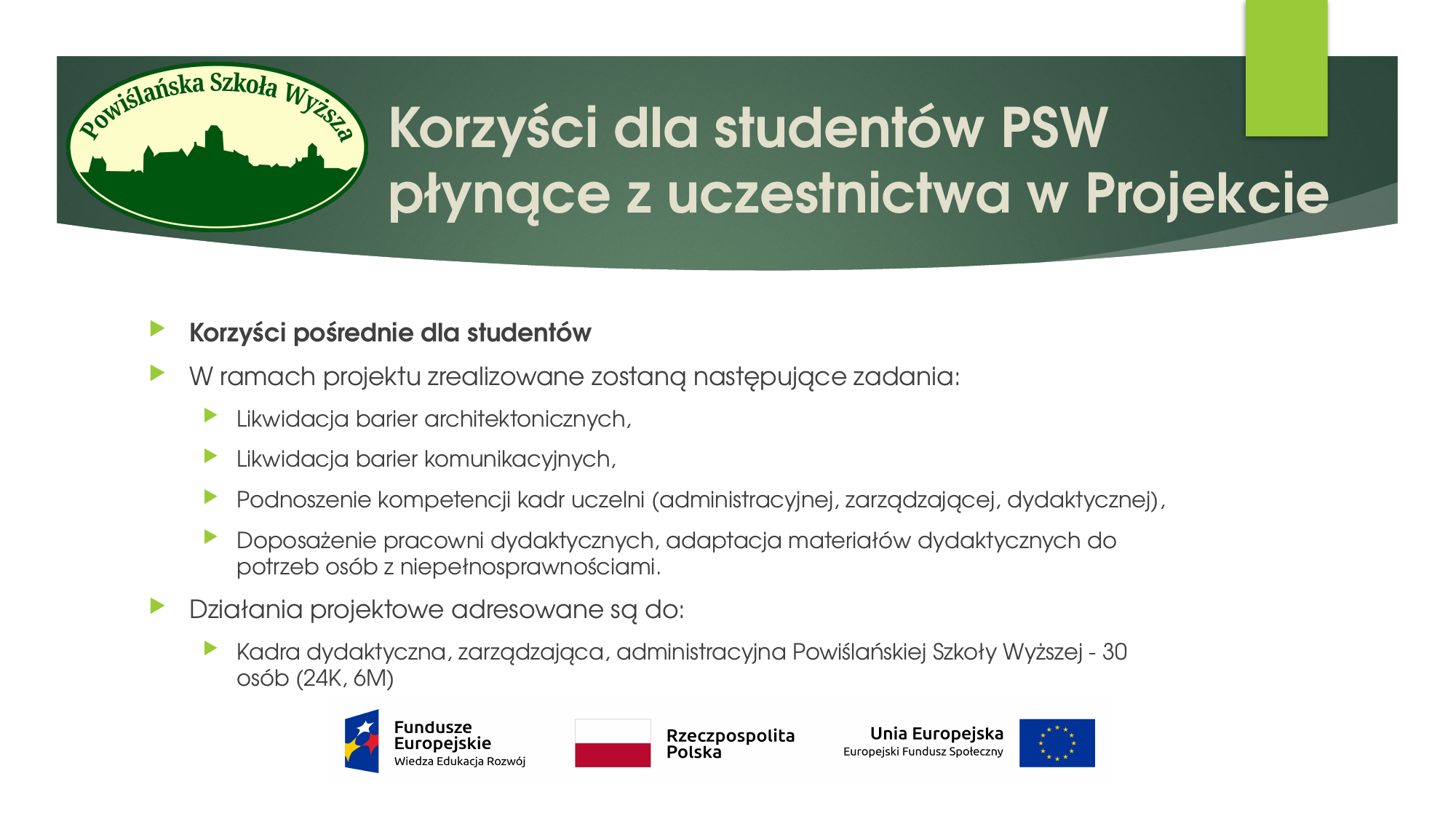

# Korzyści dla studentów PSW płynące z uczestnictwa w Projekcie
Korzyści pośrednie dla studentów
W ramach projektu zrealizowane zostaną następujące zadania:
Likwidacja barier architektonicznych,
Likwidacja barier komunikacyjnych,
Podnoszenie kompetencji kadr uczelni (administracyjnej, zarządzającej, dydaktycznej),
Doposażenie pracowni dydaktycznych, adaptacja materiałów dydaktycznych do potrzeb osób z niepełnosprawnościami.
Działania projektowe adresowane są do:
Kadra dydaktyczna, zarządzająca, administracyjna Powiślańskiej Szkoły Wyższej - 30 osób (24K, 6M)